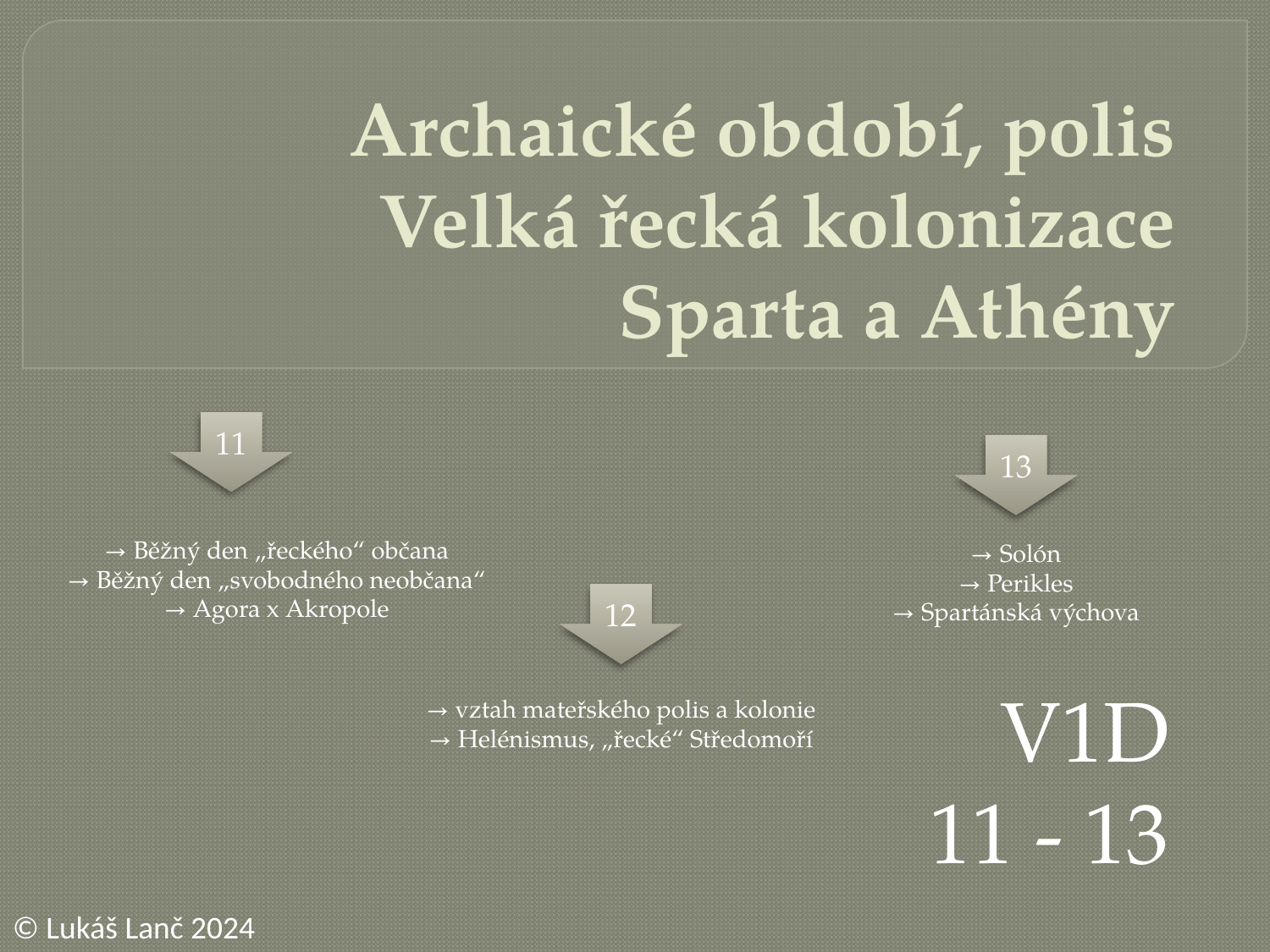

# Archaické období, polis Velká řecká kolonizace Sparta a Athény
11
13
→ Běžný den „řeckého“ občana
→ Běžný den „svobodného neobčana“
→ Agora x Akropole
→ Solón
→ Perikles
→ Spartánská výchova
12
V1D
11 - 13
→ vztah mateřského polis a kolonie
→ Helénismus, „řecké“ Středomoří
© Lukáš Lanč 2024